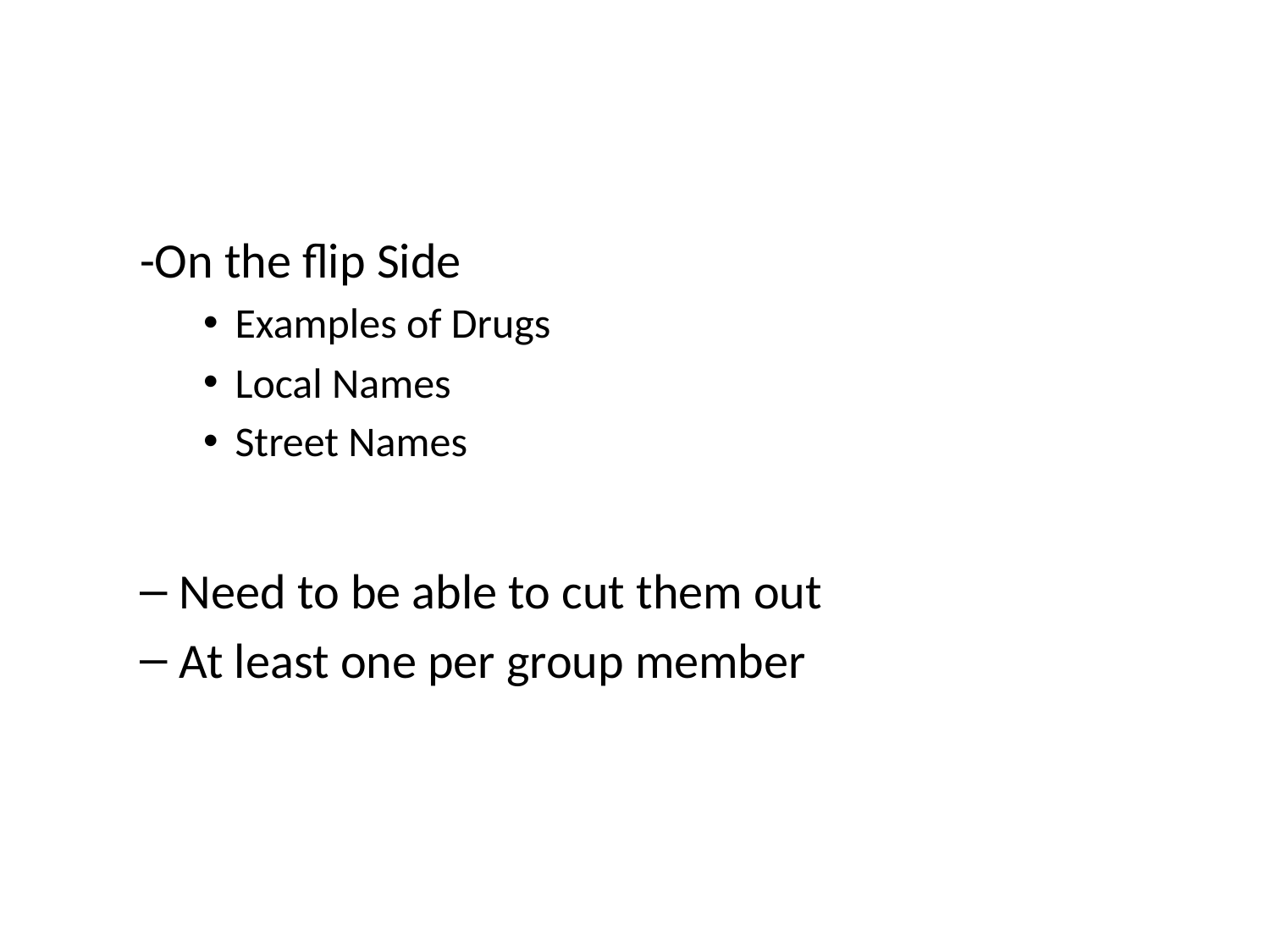

#
-On the flip Side
Examples of Drugs
Local Names
Street Names

Need to be able to cut them out
At least one per group member